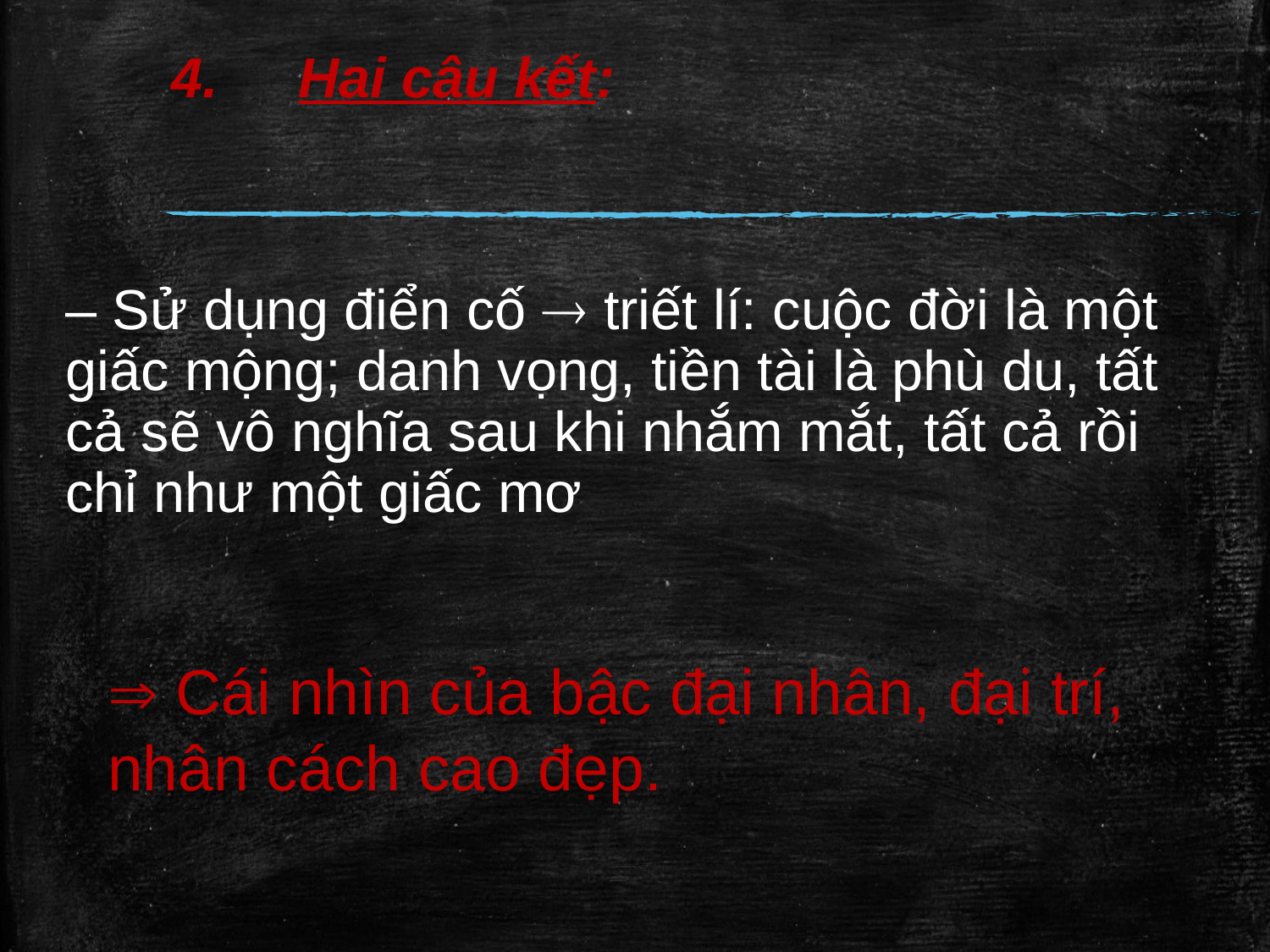

# 4.	Hai câu kết:
– Sử dụng điển cố → triết lí: cuộc đời là một giấc mộng; danh vọng, tiền tài là phù du, tất cả sẽ vô nghĩa sau khi nhắm mắt, tất cả rồi chỉ như một giấc mơ
⇒ Cái nhìn của bậc đại nhân, đại trí, nhân cách cao đẹp.